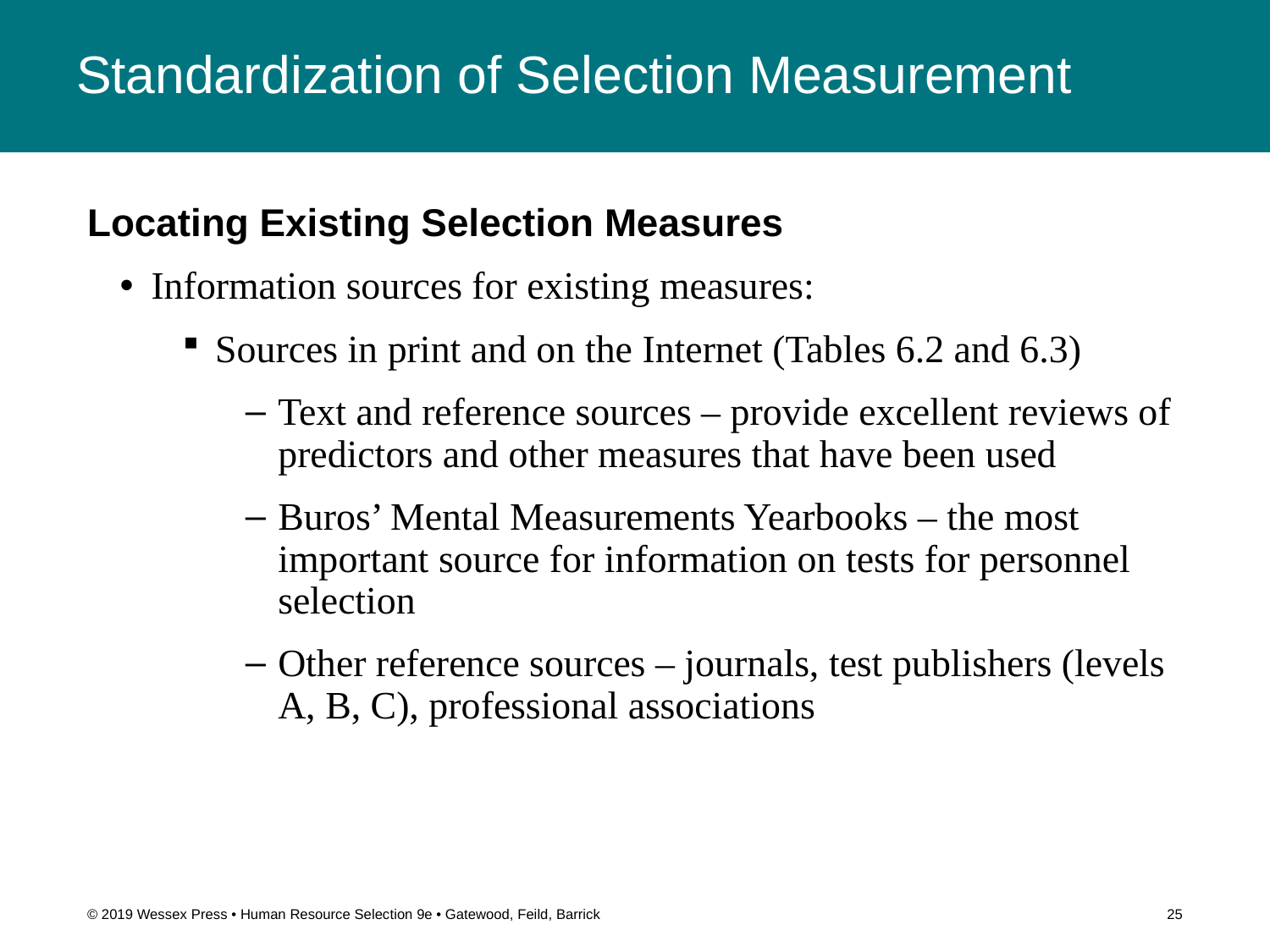

# Standardization of Selection Measurement
Locating Existing Selection Measures
Information sources for existing measures:
Sources in print and on the Internet (Tables 6.2 and 6.3)
Text and reference sources – provide excellent reviews of predictors and other measures that have been used
Buros’ Mental Measurements Yearbooks – the most important source for information on tests for personnel selection
Other reference sources – journals, test publishers (levels A, B, C), professional associations
© 2019 Wessex Press • Human Resource Selection 9e • Gatewood, Feild, Barrick
25